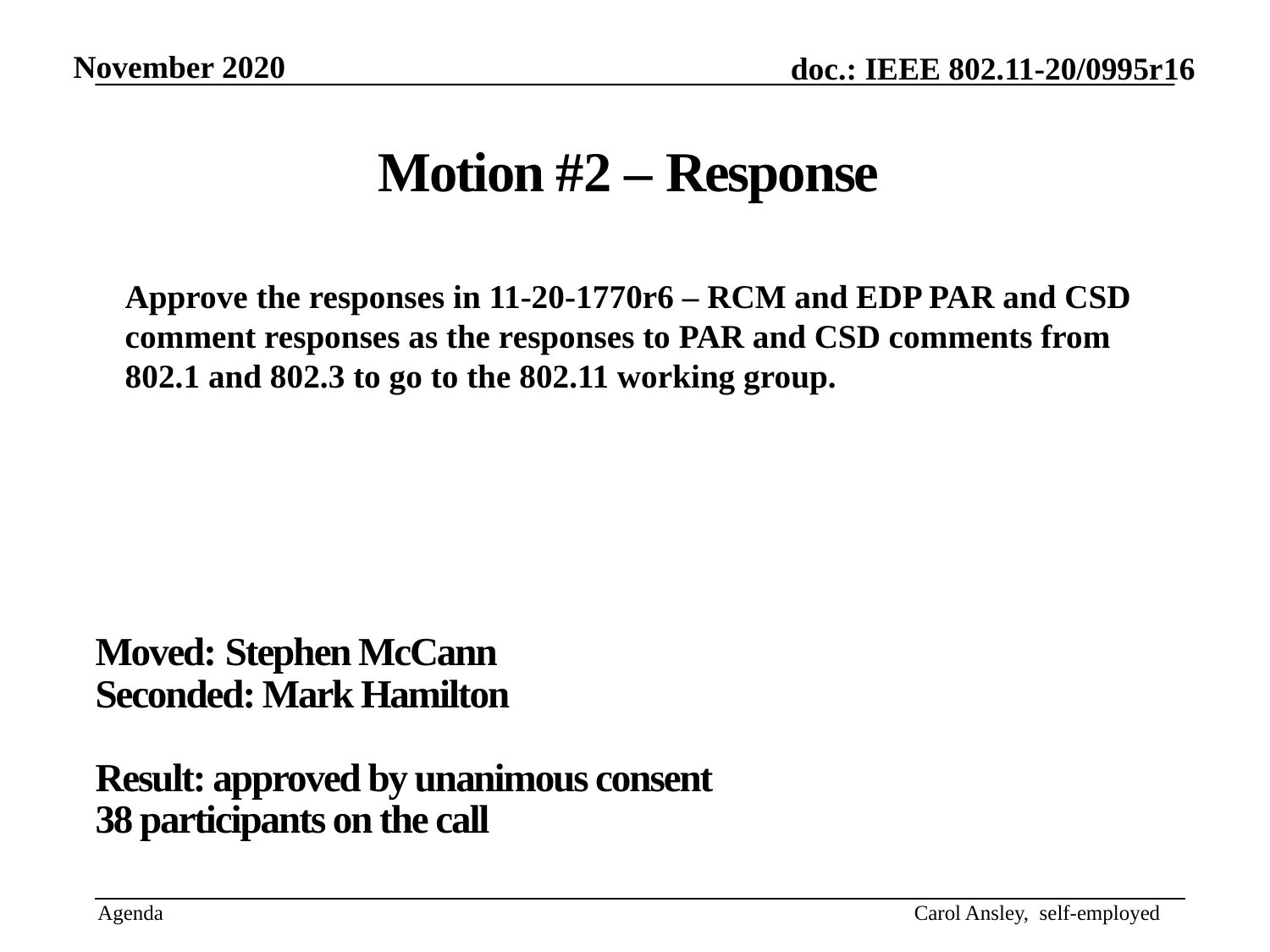

# Motion #2 – Response
Approve the responses in 11-20-1770r6 – RCM and EDP PAR and CSD comment responses as the responses to PAR and CSD comments from 802.1 and 802.3 to go to the 802.11 working group.

Moved: Stephen McCann
Seconded: Mark Hamilton

Result: approved by unanimous consent
38 participants on the call